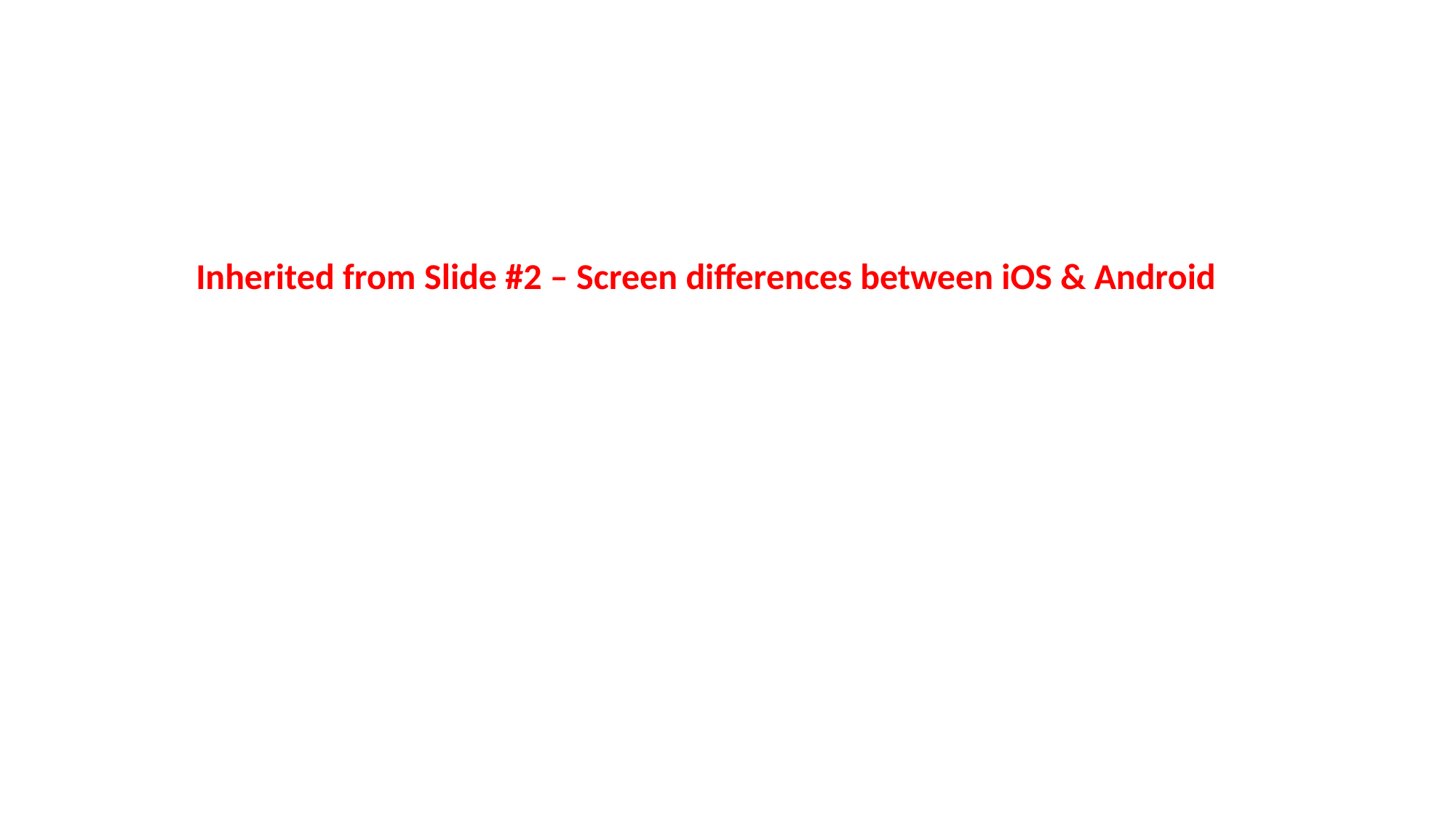

Inherited from Slide #2 – Screen differences between iOS & Android